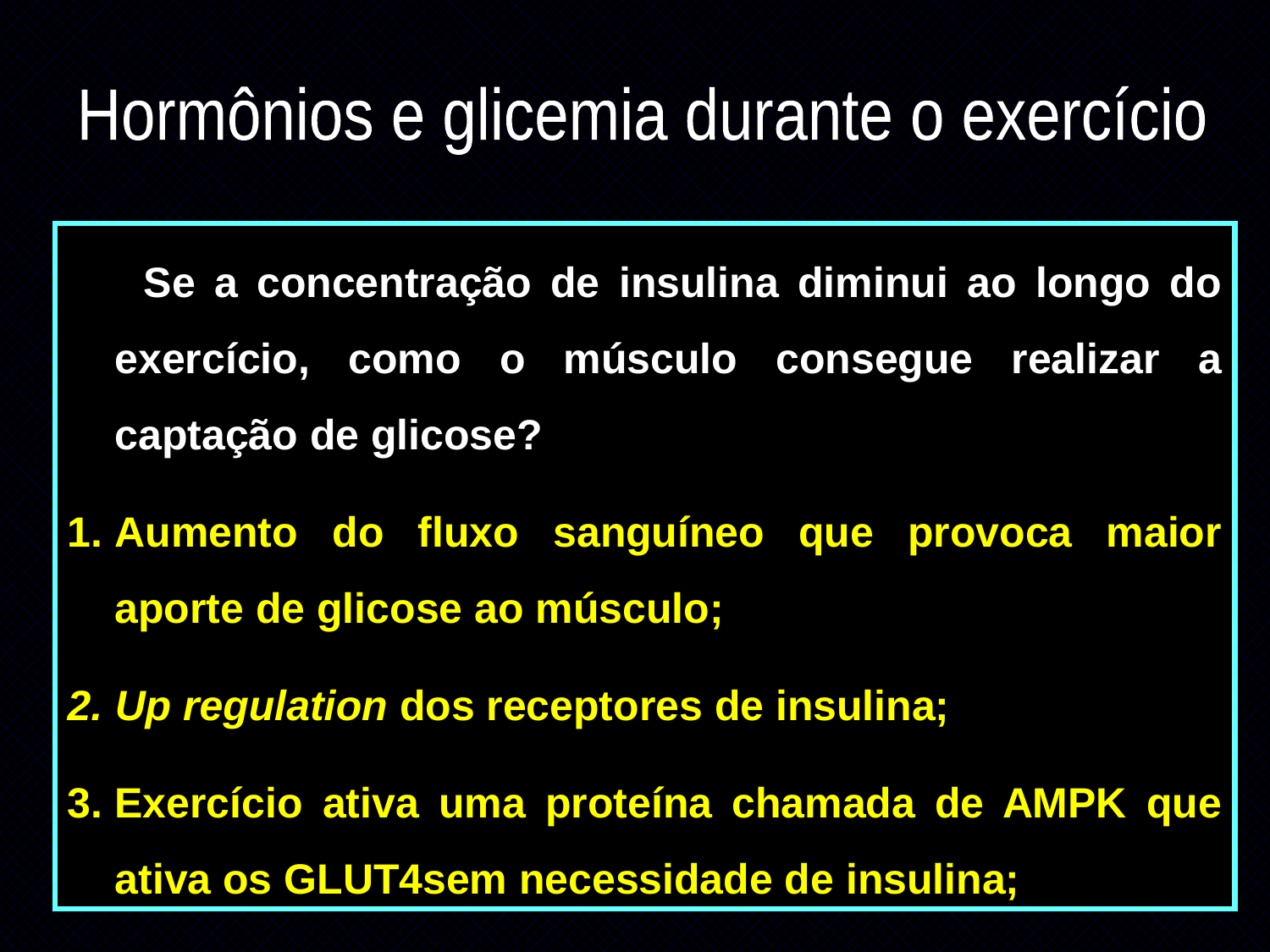

Hormônios e glicemia durante o exercício
    Se a concentração de insulina diminui ao longo do exercício, como o músculo consegue realizar a captação de glicose?
Aumento do fluxo sanguíneo que provoca maior aporte de glicose ao músculo;
Up regulation dos receptores de insulina;
Exercício ativa uma proteína chamada de AMPK que ativa os GLUT4sem necessidade de insulina;